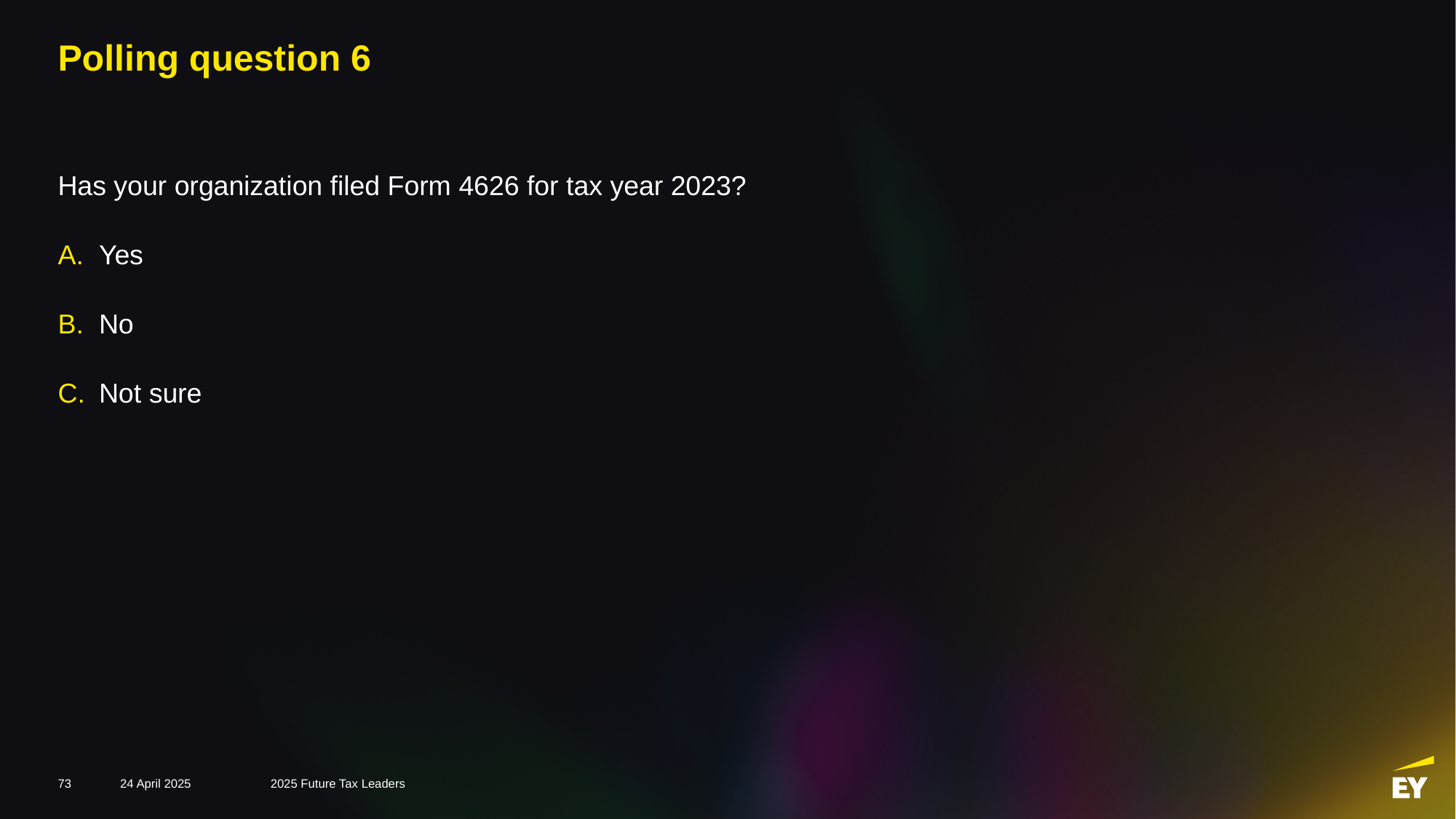

# Polling question 6
Has your organization filed Form 4626 for tax year 2023?
Yes
No
Not sure